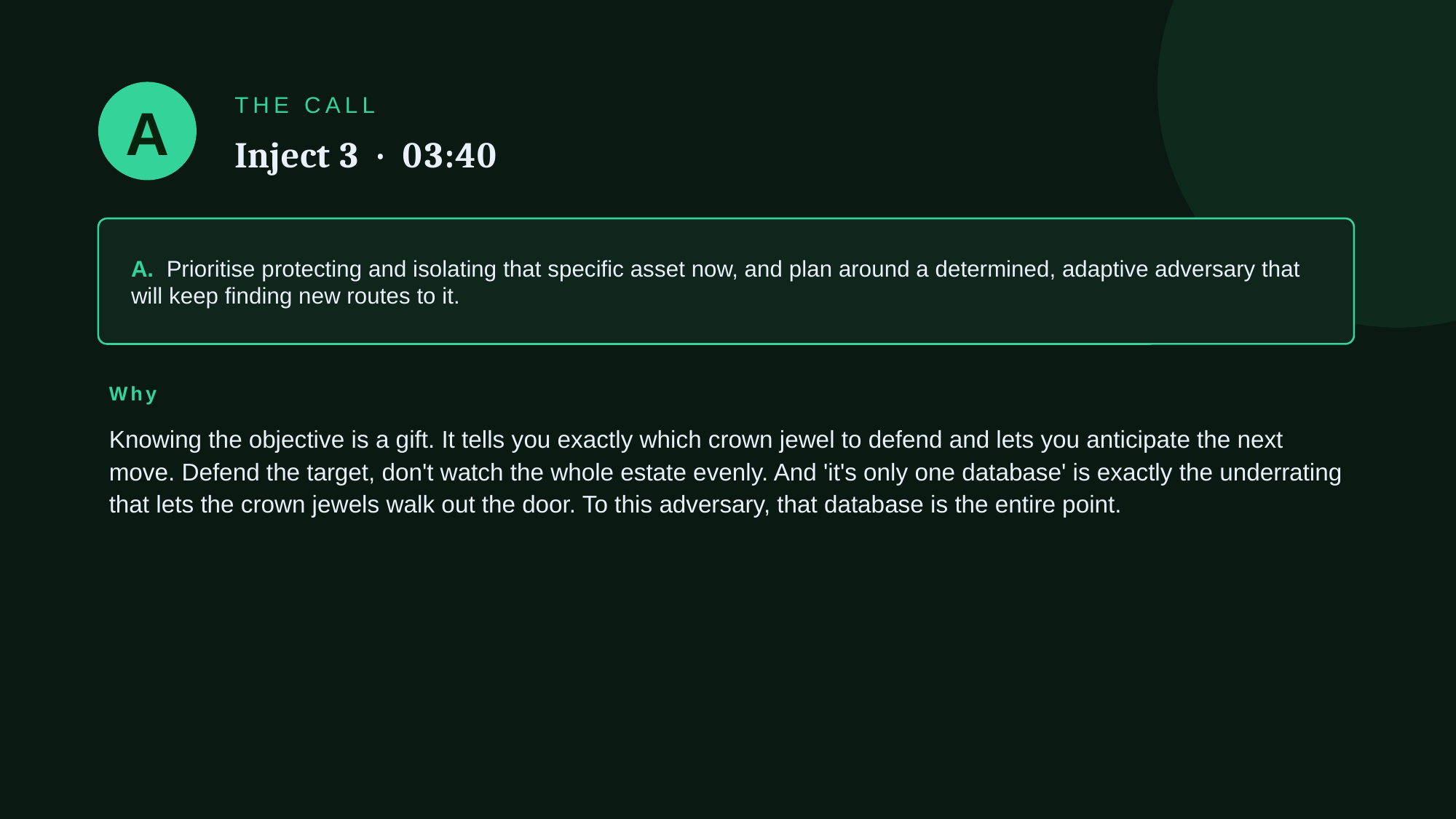

A
THE CALL
Inject 3  ·  03:40

A.  Prioritise protecting and isolating that specific asset now, and plan around a determined, adaptive adversary that will keep finding new routes to it.
Why
Knowing the objective is a gift. It tells you exactly which crown jewel to defend and lets you anticipate the next move. Defend the target, don't watch the whole estate evenly. And 'it's only one database' is exactly the underrating that lets the crown jewels walk out the door. To this adversary, that database is the entire point.